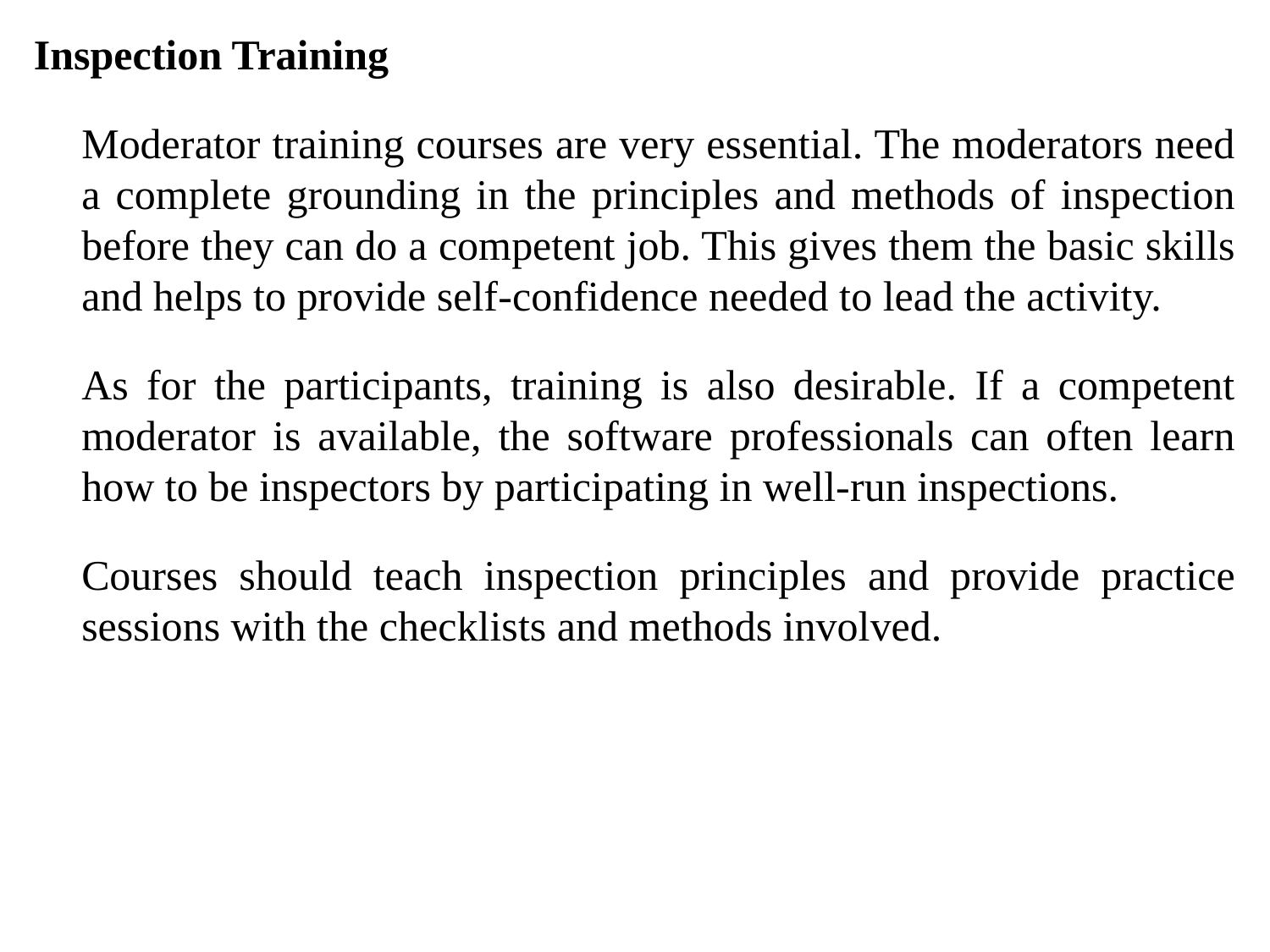

Inspection Training

	Moderator training courses are very essential. The moderators need a complete grounding in the principles and methods of inspection before they can do a competent job. This gives them the basic skills and helps to provide self-confidence needed to lead the activity.

	As for the participants, training is also desirable. If a competent moderator is available, the software professionals can often learn how to be inspectors by participating in well-run inspections.

	Courses should teach inspection principles and provide practice sessions with the checklists and methods involved.